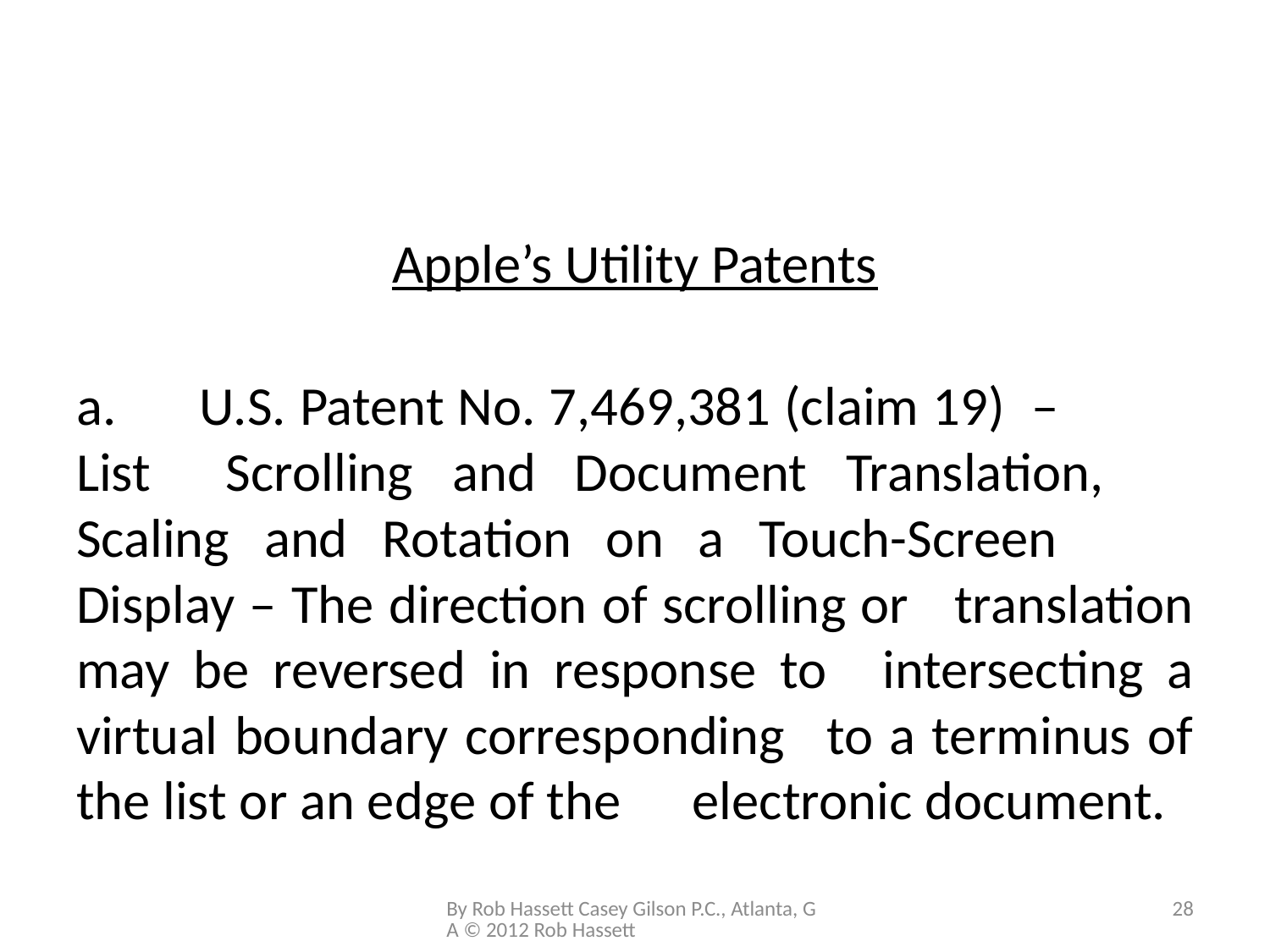

#
Apple’s Utility Patents

a.	U.S. Patent No. 7,469,381 (claim 19)  –  	List 	Scrolling and Document Translation, 	Scaling and Rotation on a Touch-Screen 	Display – The direction of scrolling or 	translation may be reversed in response to 	intersecting a virtual boundary corresponding 	to a terminus of the list or an edge of the 	electronic document.
By Rob Hassett Casey Gilson P.C., Atlanta, GA © 2012 Rob Hassett
28